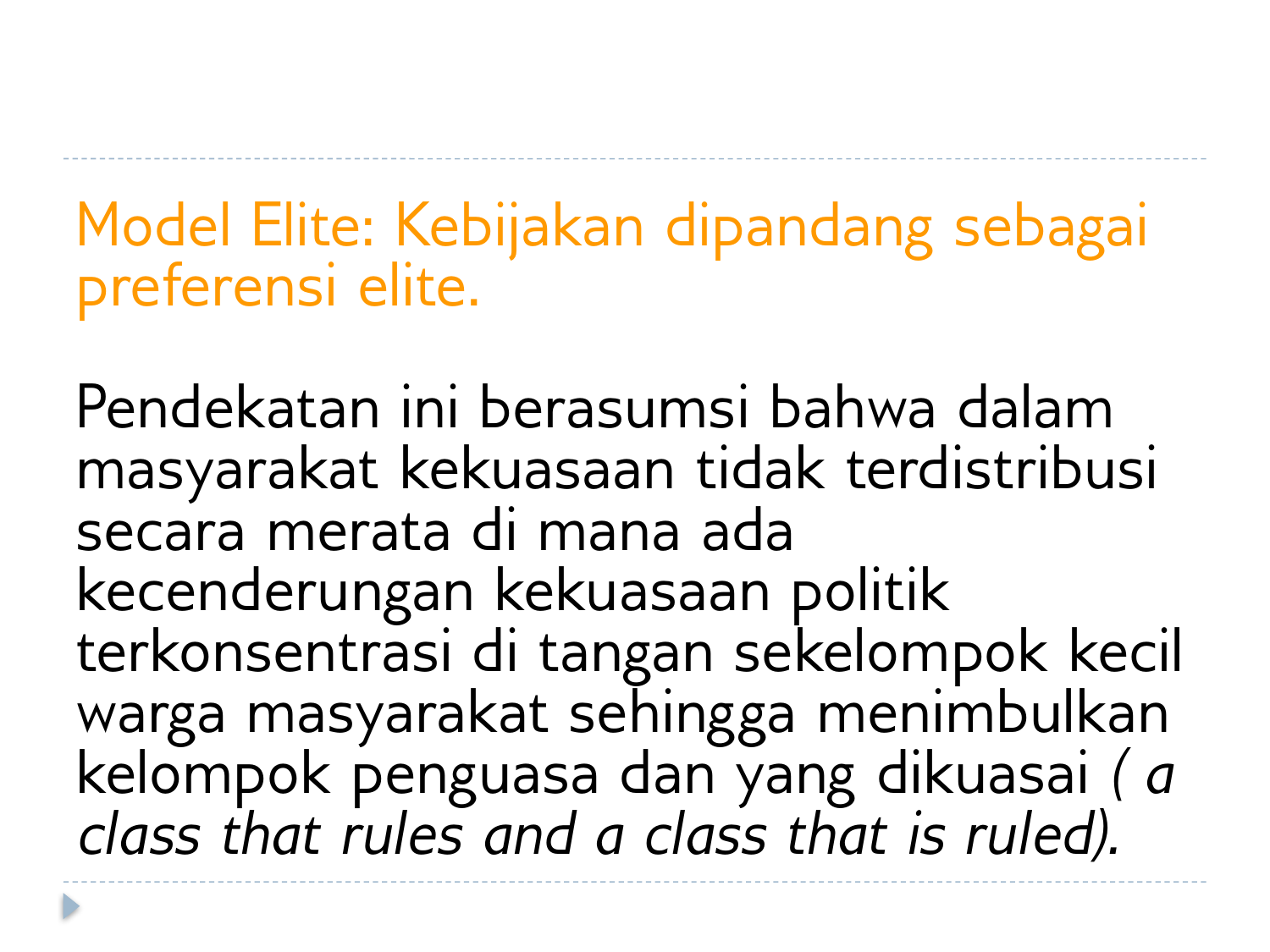

Model Elite: Kebijakan dipandang sebagai preferensi elite.

Pendekatan ini berasumsi bahwa dalam masyarakat kekuasaan tidak terdistribusi secara merata di mana ada kecenderungan kekuasaan politik terkonsentrasi di tangan sekelompok kecil warga masyarakat sehingga menimbulkan kelompok penguasa dan yang dikuasai ( a class that rules and a class that is ruled).